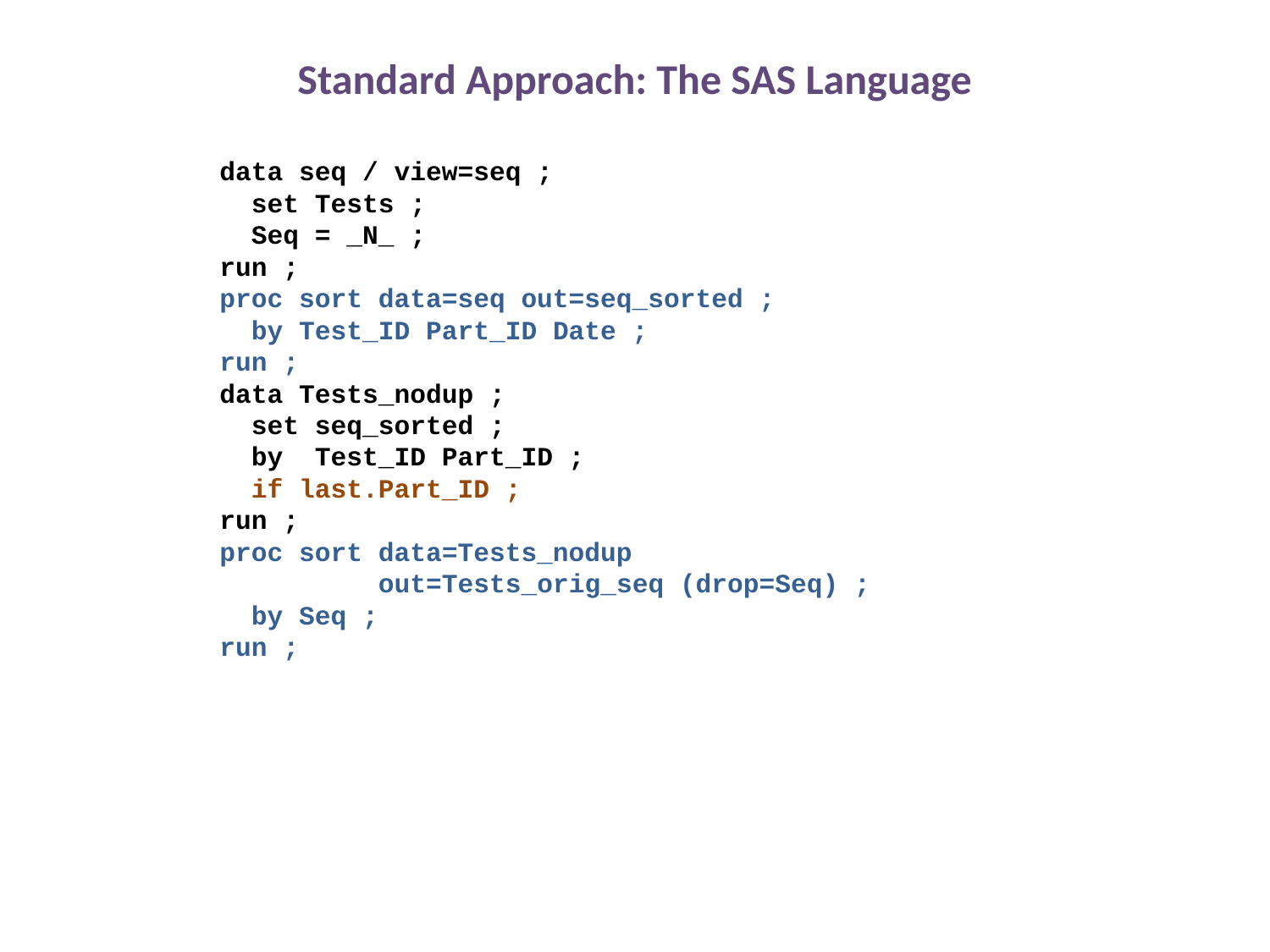

# Standard Approach: The SAS Language
data seq / view=seq ;
  set Tests ;
  Seq = _N_ ;
run ;
proc sort data=seq out=seq_sorted ;
  by Test_ID Part_ID Date ;
run ;
data Tests_nodup ;
  set seq_sorted ;
  by  Test_ID Part_ID ;
  if last.Part_ID ;
run ;
proc sort data=Tests_nodup
          out=Tests_orig_seq (drop=Seq) ;
  by Seq ;
run ;